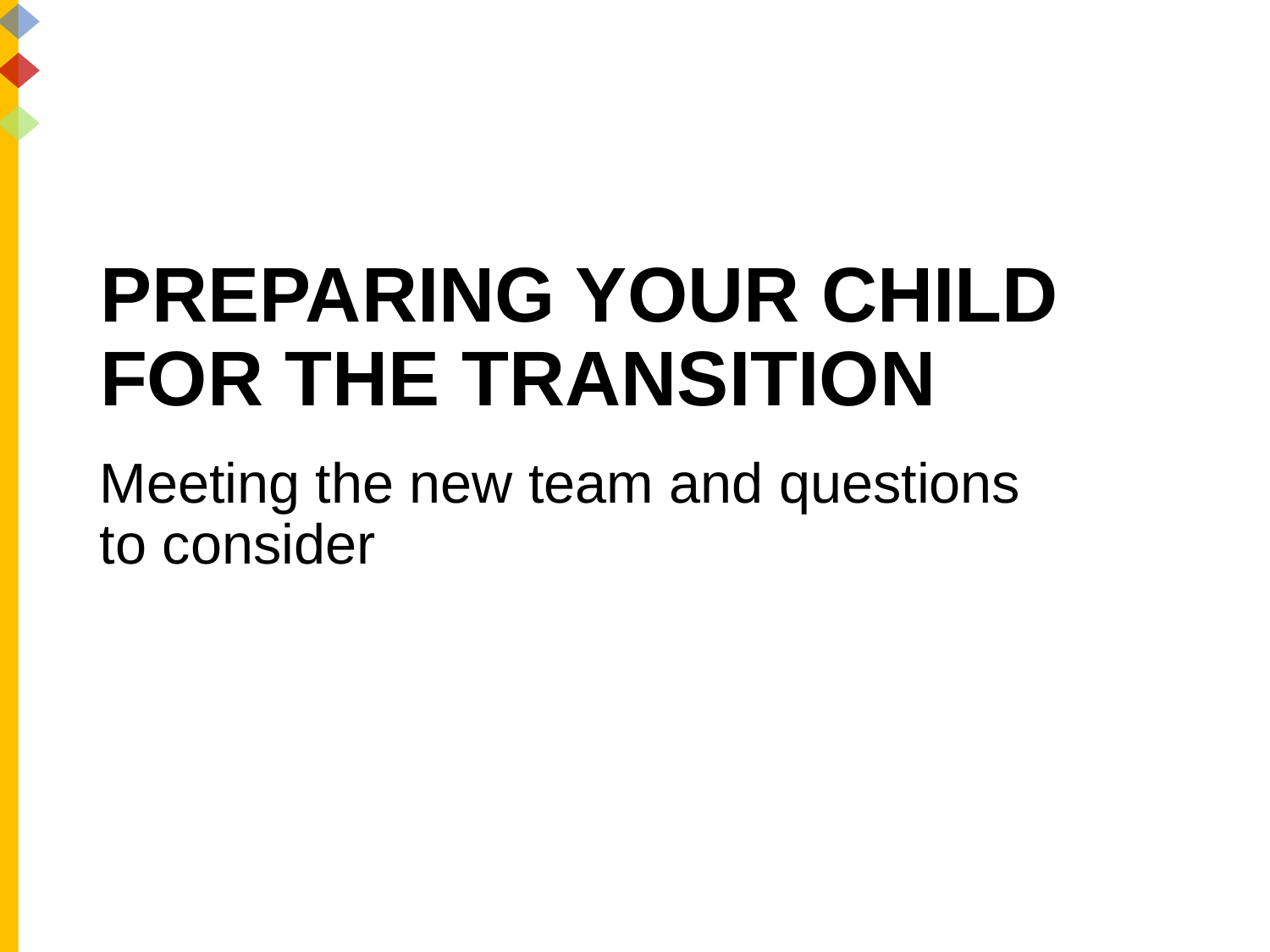

# PREPARING YOUR CHILD FOR THE TRANSITION
Meeting the new team and questions to consider